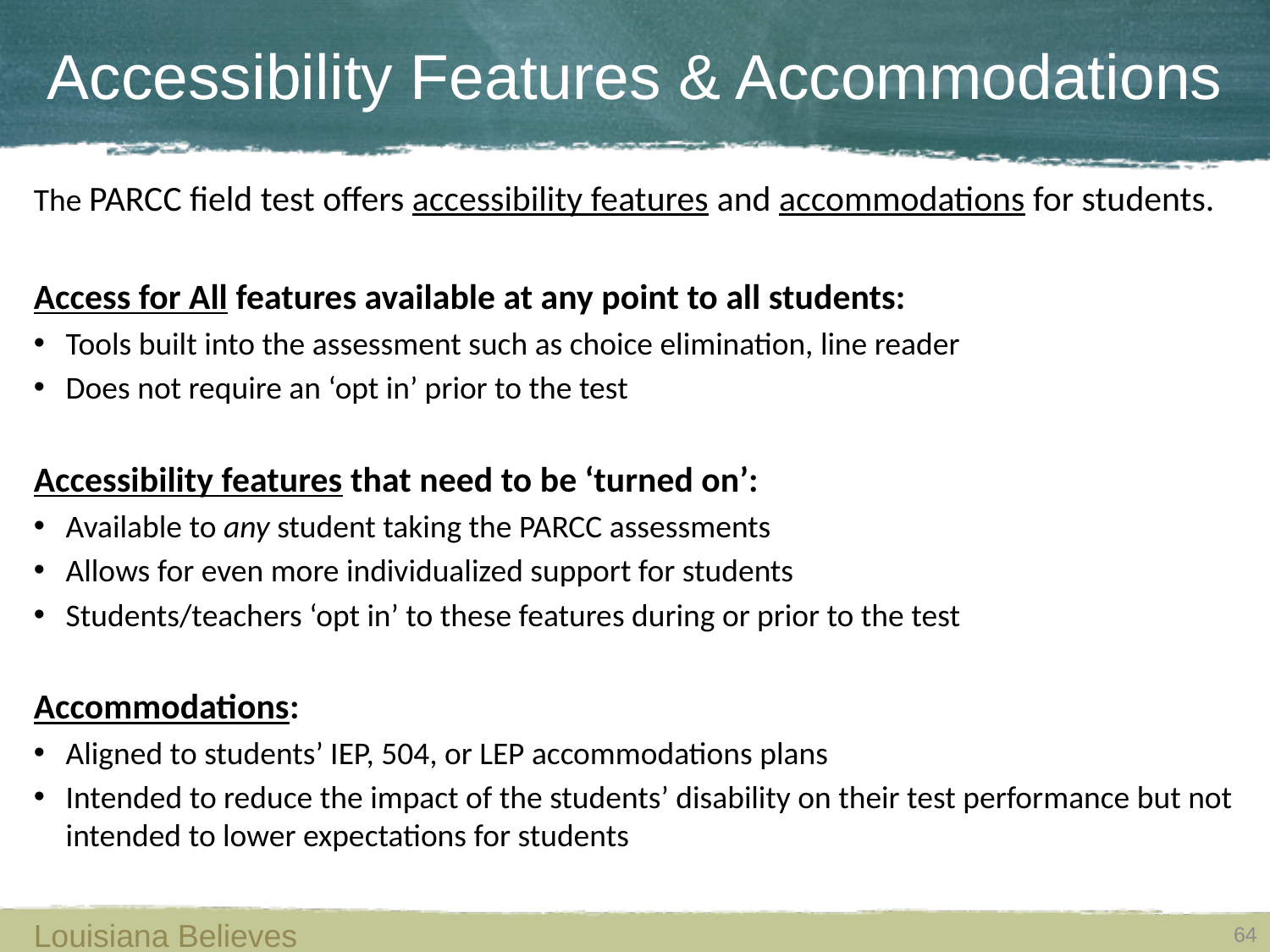

# Accessibility Features & Accommodations
The PARCC field test offers accessibility features and accommodations for students.

Access for All features available at any point to all students:
Tools built into the assessment such as choice elimination, line reader
Does not require an ‘opt in’ prior to the test

Accessibility features that need to be ‘turned on’:
Available to any student taking the PARCC assessments
Allows for even more individualized support for students
Students/teachers ‘opt in’ to these features during or prior to the test

Accommodations:
Aligned to students’ IEP, 504, or LEP accommodations plans
Intended to reduce the impact of the students’ disability on their test performance but not intended to lower expectations for students
Louisiana Believes
64